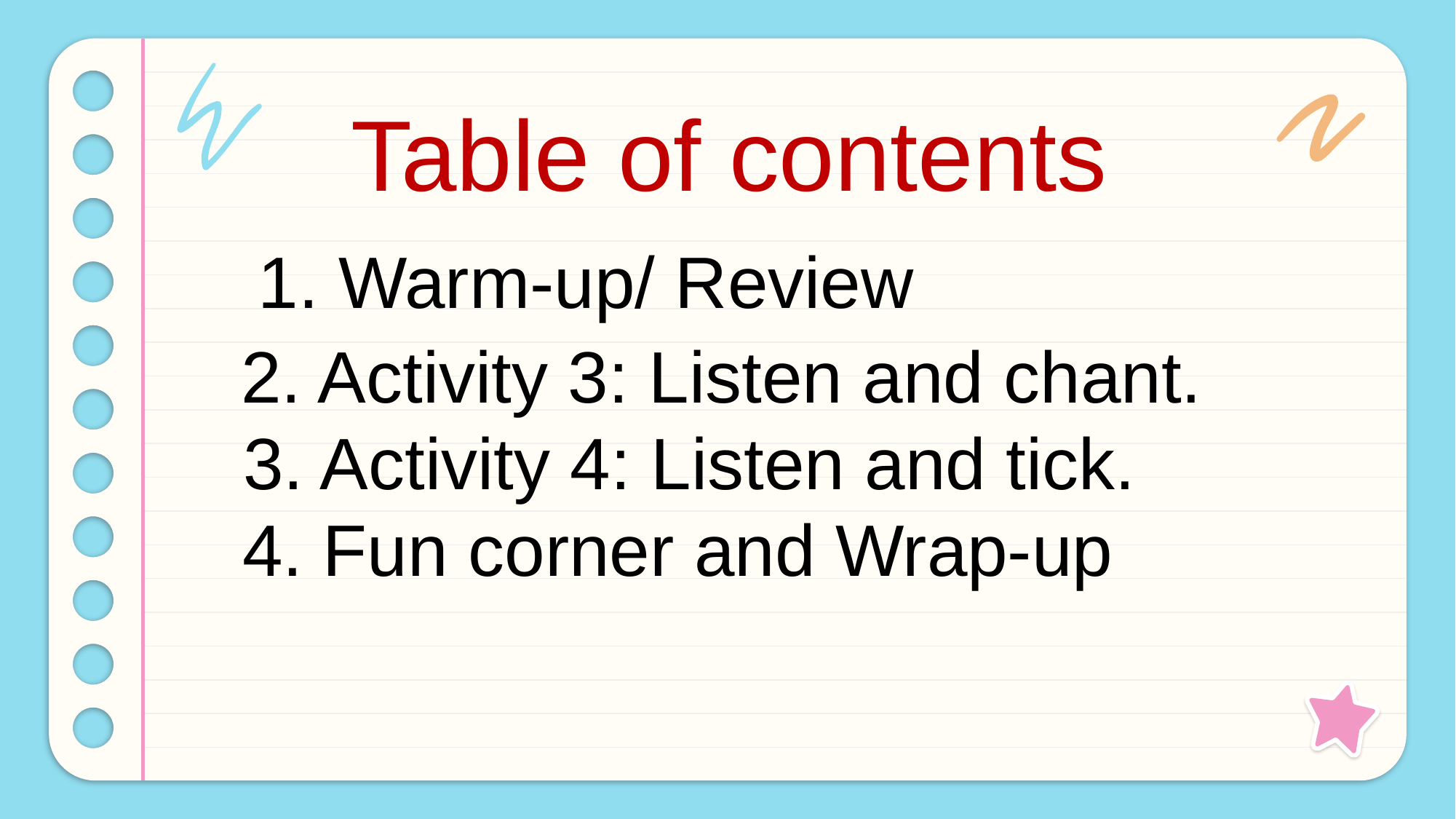

Table of contents
1. Warm-up/ Review
2. Activity 3: Listen and chant.
3. Activity 4: Listen and tick.
4. Fun corner and Wrap-up